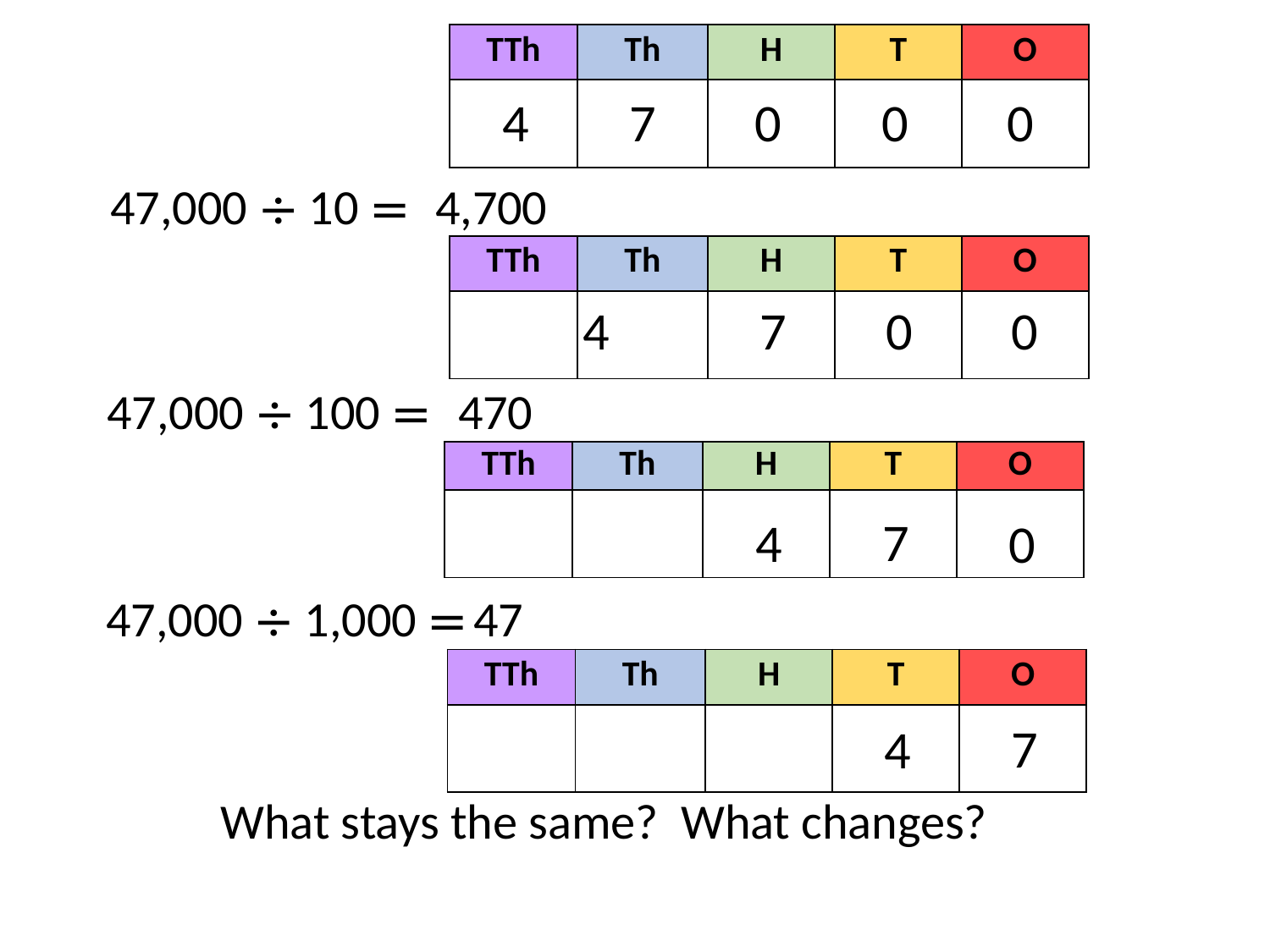

| TTh | Th | H | T | O |
| --- | --- | --- | --- | --- |
|  |  |  |  |  |
0
0
4
7
0
47,000 ÷ 10 =
4,700
| TTh | Th | H | T | O |
| --- | --- | --- | --- | --- |
|  |  |  |  |  |
0
4
7
0
47,000 ÷ 100 =
470
| TTh | Th | H | T | O |
| --- | --- | --- | --- | --- |
|  |  |  |  |  |
7
4
0
47,000 ÷ 1,000 =
47
| TTh | Th | H | T | O |
| --- | --- | --- | --- | --- |
|  |  |  |  |  |
7
4
What stays the same?  What changes?